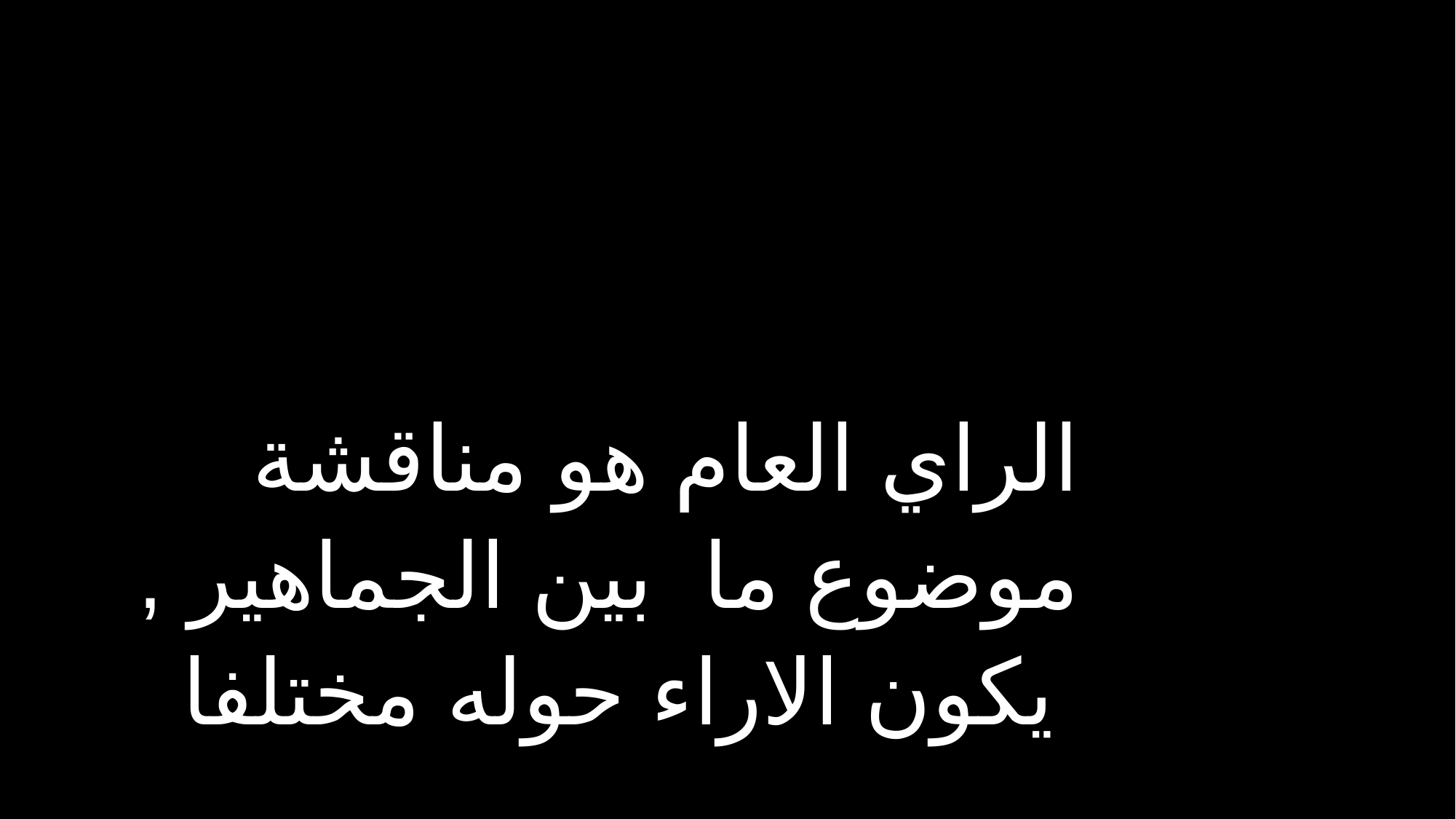

الراي العام هو مناقشة موضوع ما  بين الجماهير , يكون الاراء حوله مختلفا